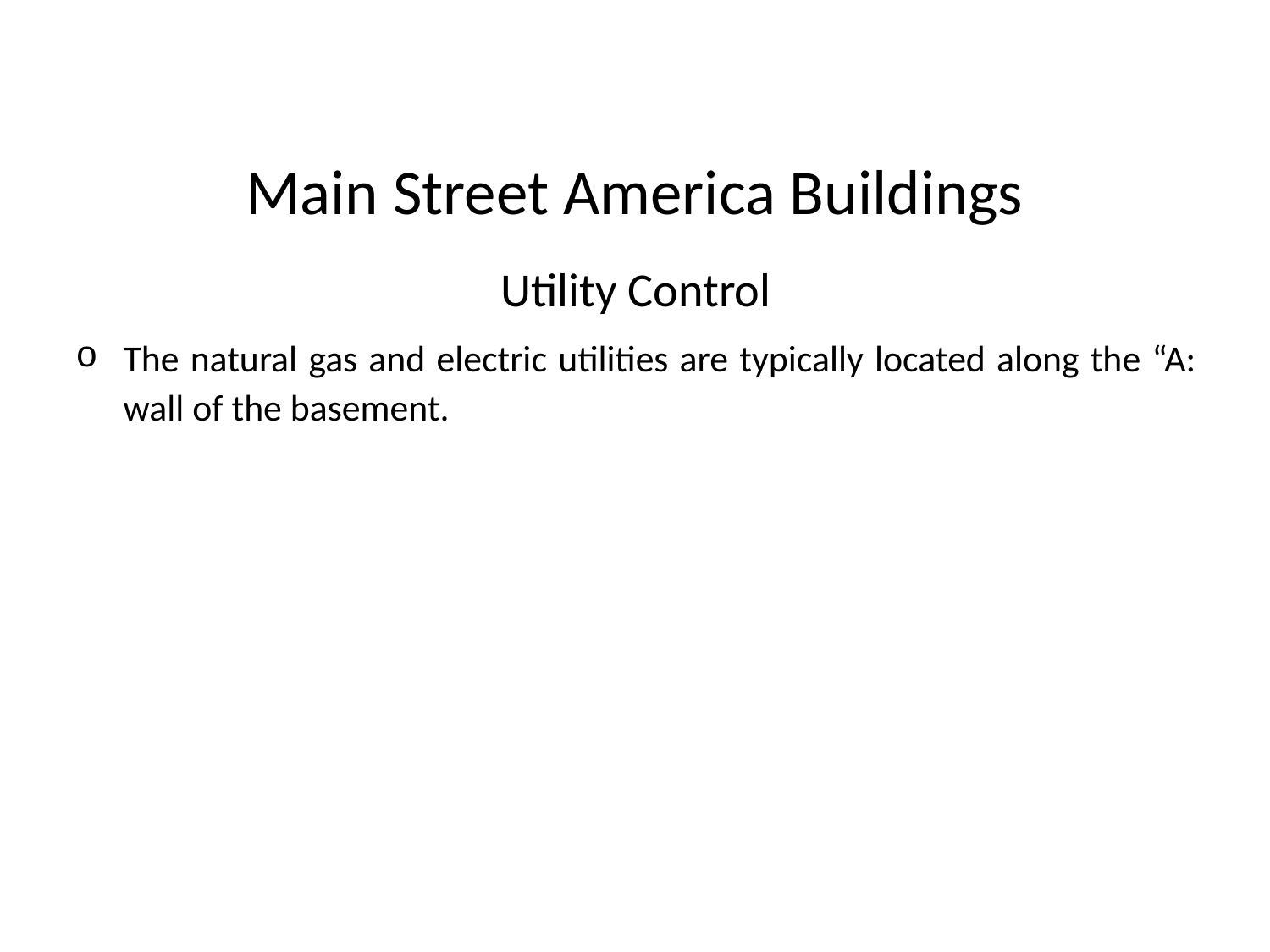

# Main Street America Buildings
Utility Control
The natural gas and electric utilities are typically located along the “A: wall of the basement.